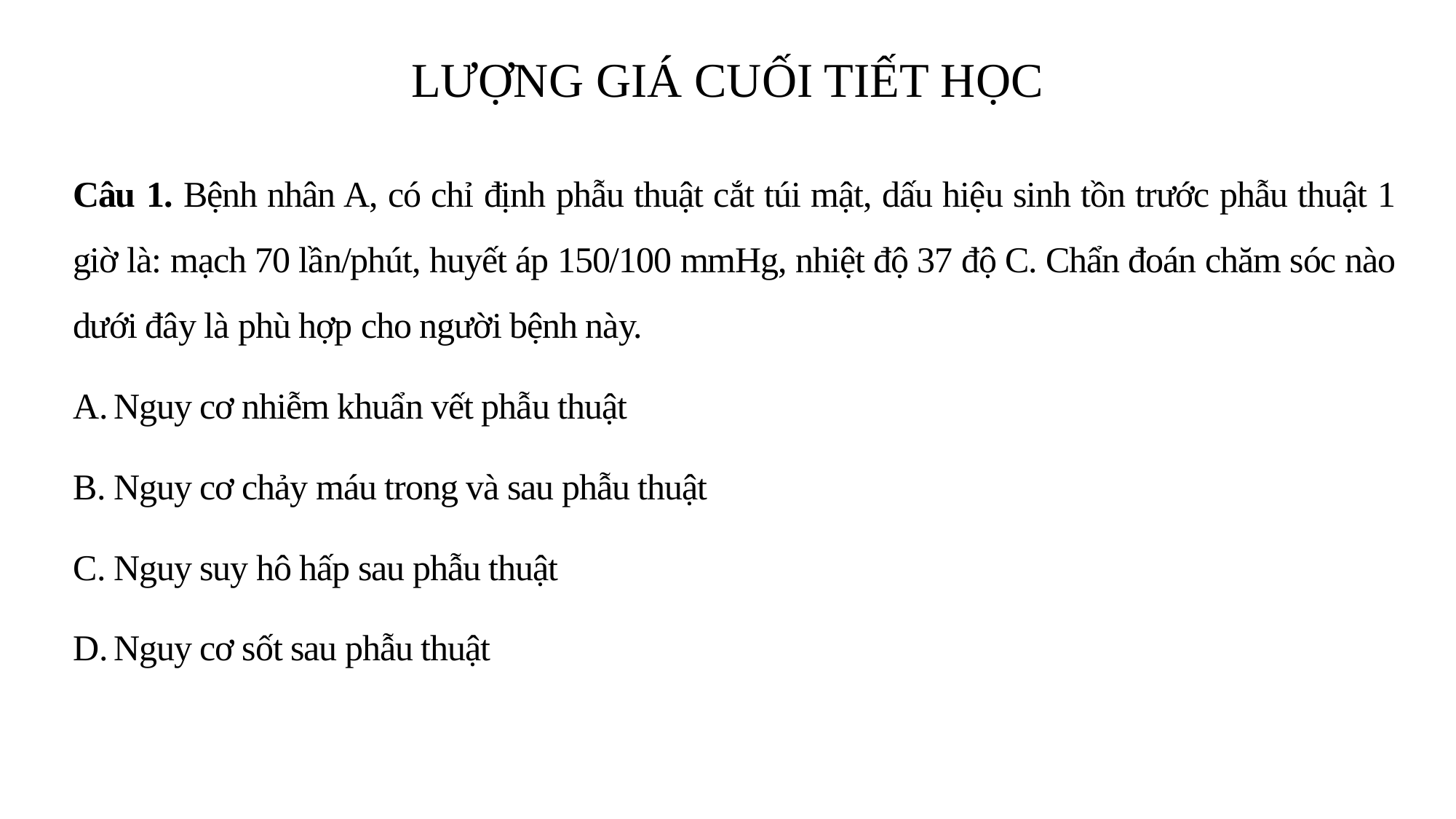

# LƯỢNG GIÁ CUỐI TIẾT HỌC
Câu 1. Bệnh nhân A, có chỉ định phẫu thuật cắt túi mật, dấu hiệu sinh tồn trước phẫu thuật 1 giờ là: mạch 70 lần/phút, huyết áp 150/100 mmHg, nhiệt độ 37 độ C. Chẩn đoán chăm sóc nào dưới đây là phù hợp cho người bệnh này.
Nguy cơ nhiễm khuẩn vết phẫu thuật
Nguy cơ chảy máu trong và sau phẫu thuật
Nguy suy hô hấp sau phẫu thuật
Nguy cơ sốt sau phẫu thuật